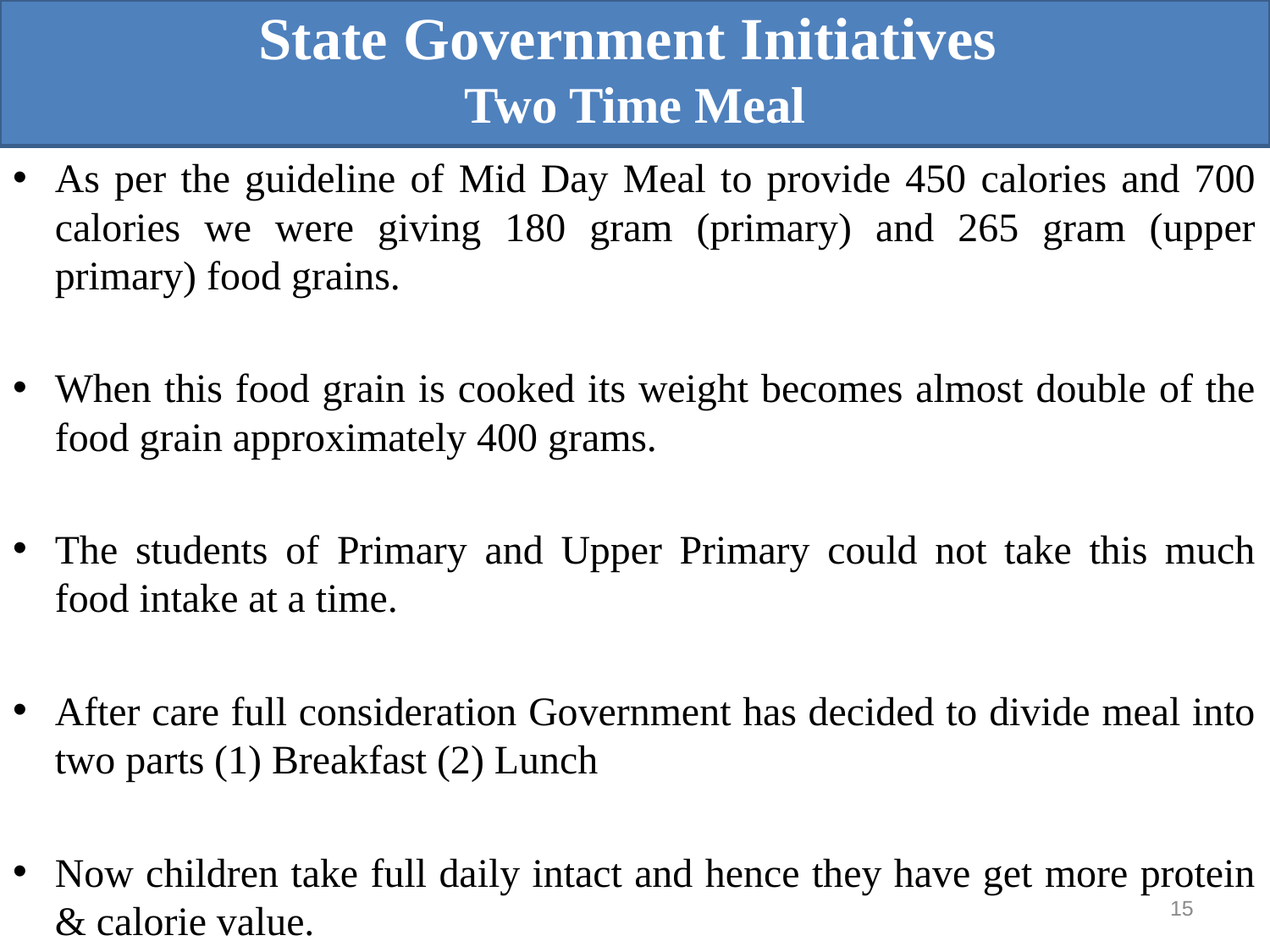

State Government Initiatives
Two Time Meal
#
As per the guideline of Mid Day Meal to provide 450 calories and 700 calories we were giving 180 gram (primary) and 265 gram (upper primary) food grains.

When this food grain is cooked its weight becomes almost double of the food grain approximately 400 grams.

The students of Primary and Upper Primary could not take this much food intake at a time.

After care full consideration Government has decided to divide meal into two parts (1) Breakfast (2) Lunch

Now children take full daily intact and hence they have get more protein & calorie value.

15